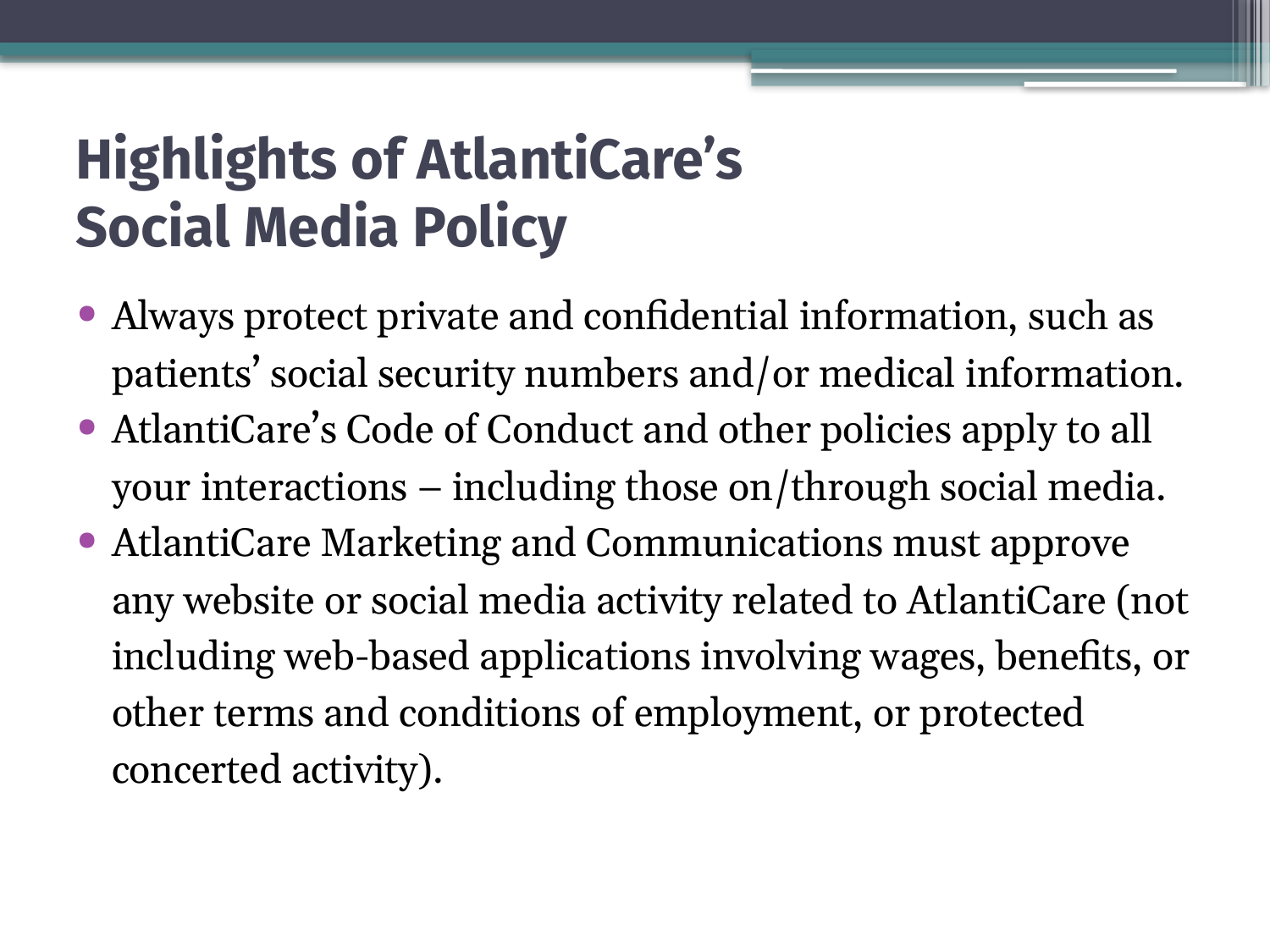

# Highlights of AtlantiCare’s Social Media Policy
Always protect private and confidential information, such as patients’ social security numbers and/or medical information.
AtlantiCare’s Code of Conduct and other policies apply to all your interactions – including those on/through social media.
AtlantiCare Marketing and Communications must approve any website or social media activity related to AtlantiCare (not including web-based applications involving wages, benefits, or other terms and conditions of employment, or protected concerted activity).